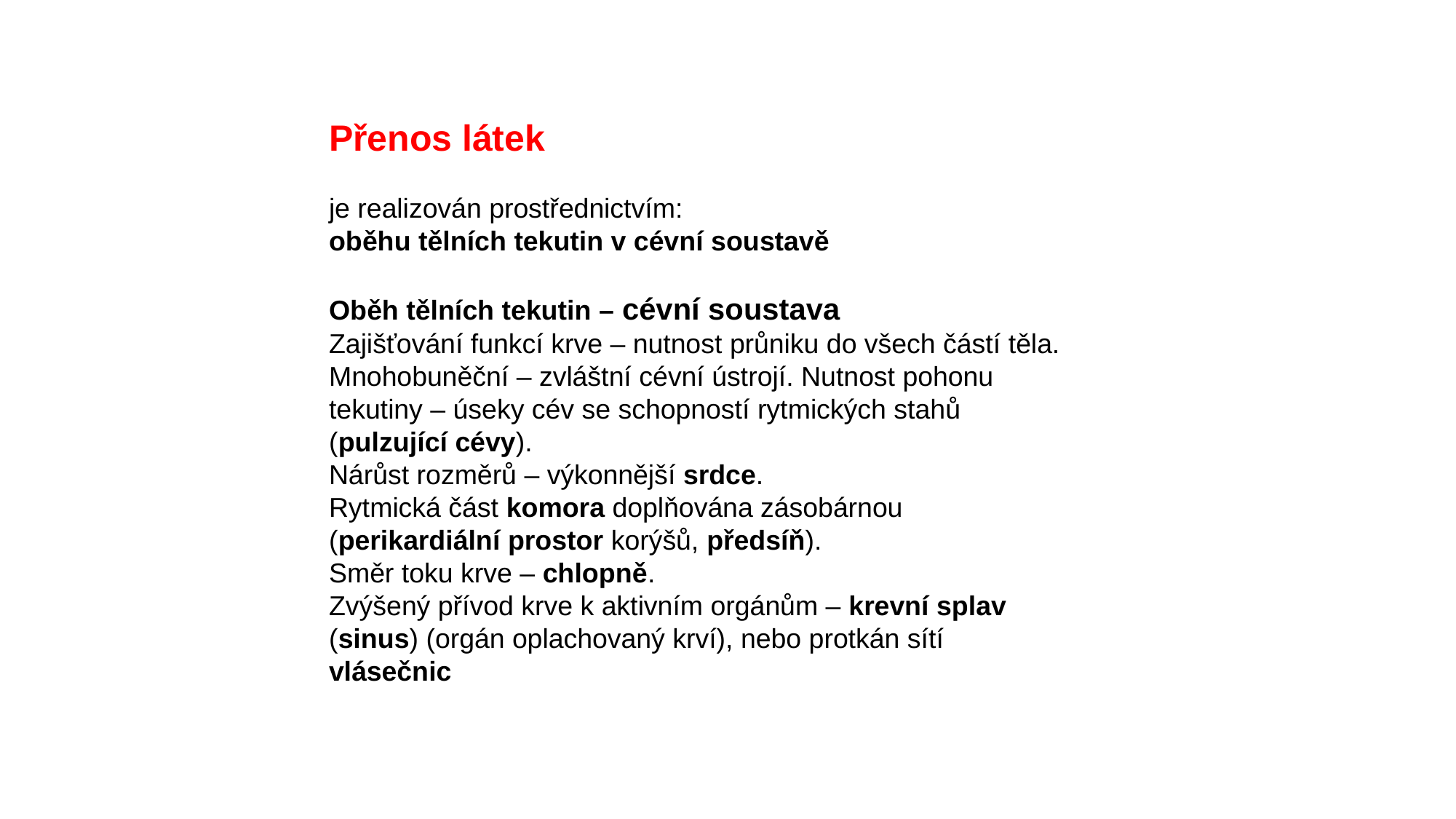

Přenos látek

je realizován prostřednictvím:
oběhu tělních tekutin v cévní soustavě

Oběh tělních tekutin – cévní soustava
Zajišťování funkcí krve – nutnost průniku do všech částí těla. Mnohobuněční – zvláštní cévní ústrojí. Nutnost pohonu tekutiny – úseky cév se schopností rytmických stahů (pulzující cévy).
Nárůst rozměrů – výkonnější srdce.
Rytmická část komora doplňována zásobárnou (perikardiální prostor korýšů, předsíň).
Směr toku krve – chlopně.
Zvýšený přívod krve k aktivním orgánům – krevní splav (sinus) (orgán oplachovaný krví), nebo protkán sítí vlásečnic